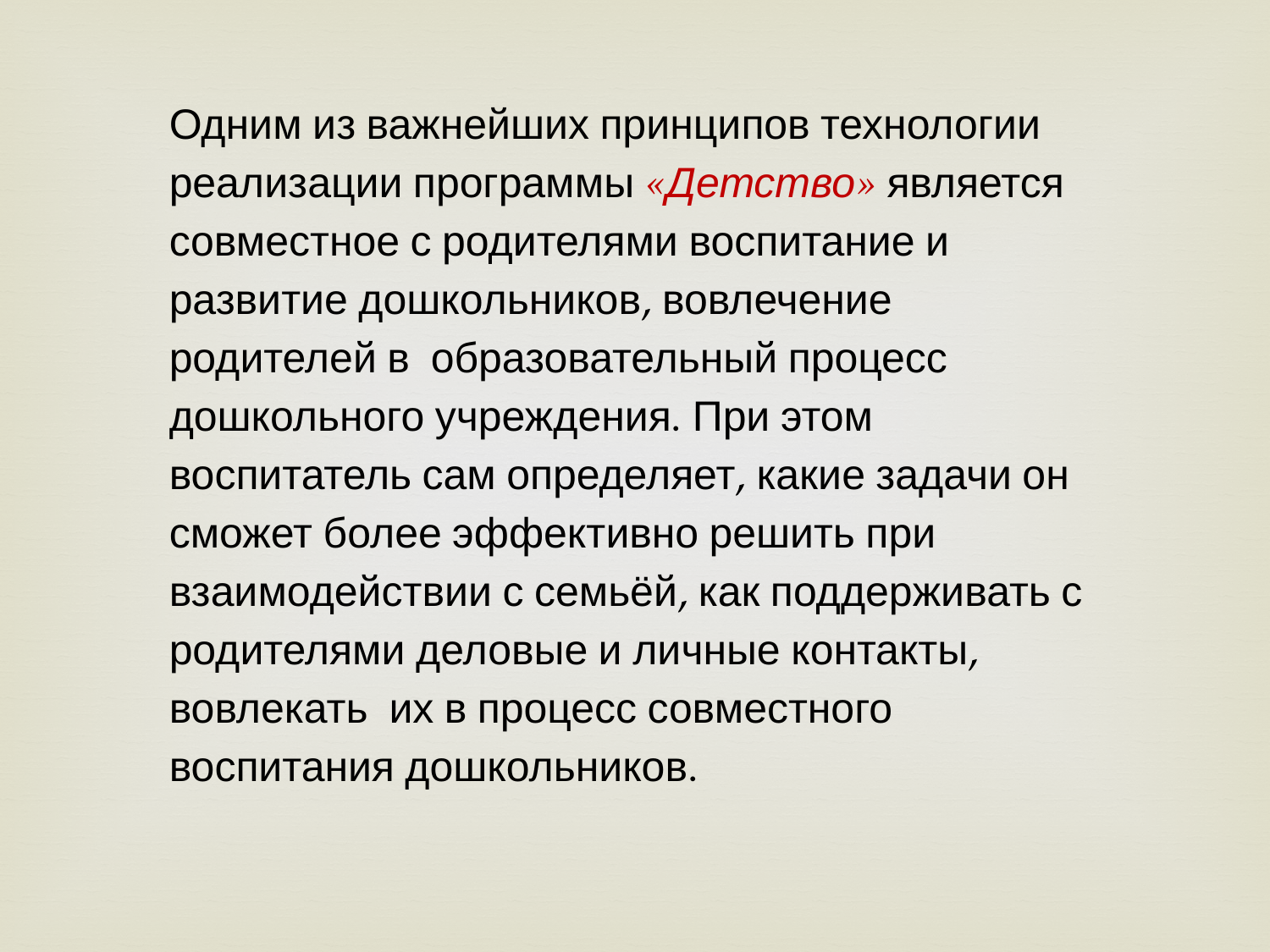

Одним из важнейших принципов технологии реализации программы «Детство» является совместное с родителями воспитание и развитие дошкольников, вовлечение родителей в  образовательный процесс дошкольного учреждения. При этом воспитатель сам определяет, какие задачи он сможет более эффективно решить при взаимодействии с семьёй, как поддерживать с родителями деловые и личные контакты, вовлекать  их в процесс совместного воспитания дошкольников.